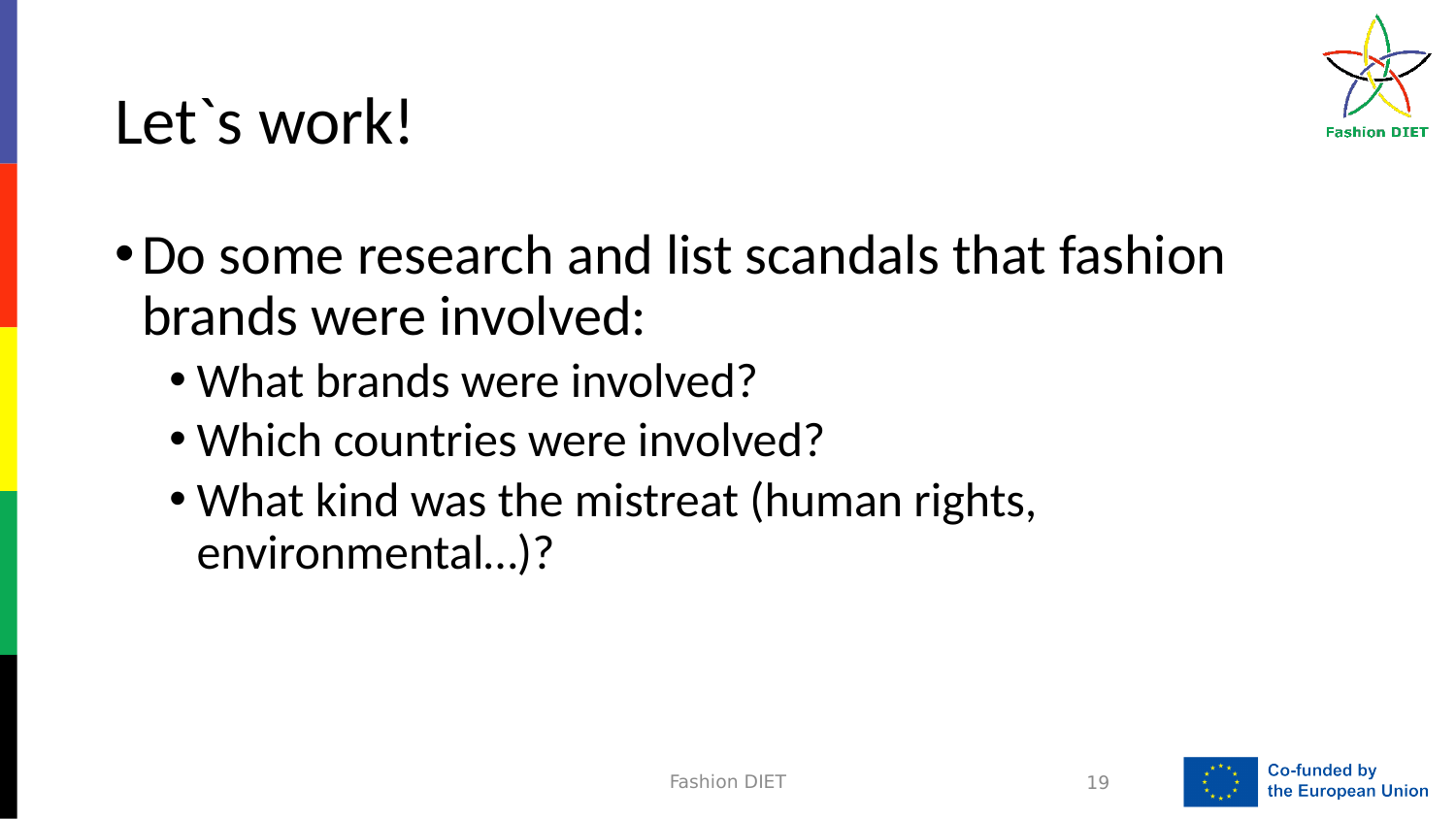

# Let`s work!
Do some research and list scandals that fashion brands were involved:
What brands were involved?
Which countries were involved?
What kind was the mistreat (human rights, environmental…)?
Fashion DIET
19